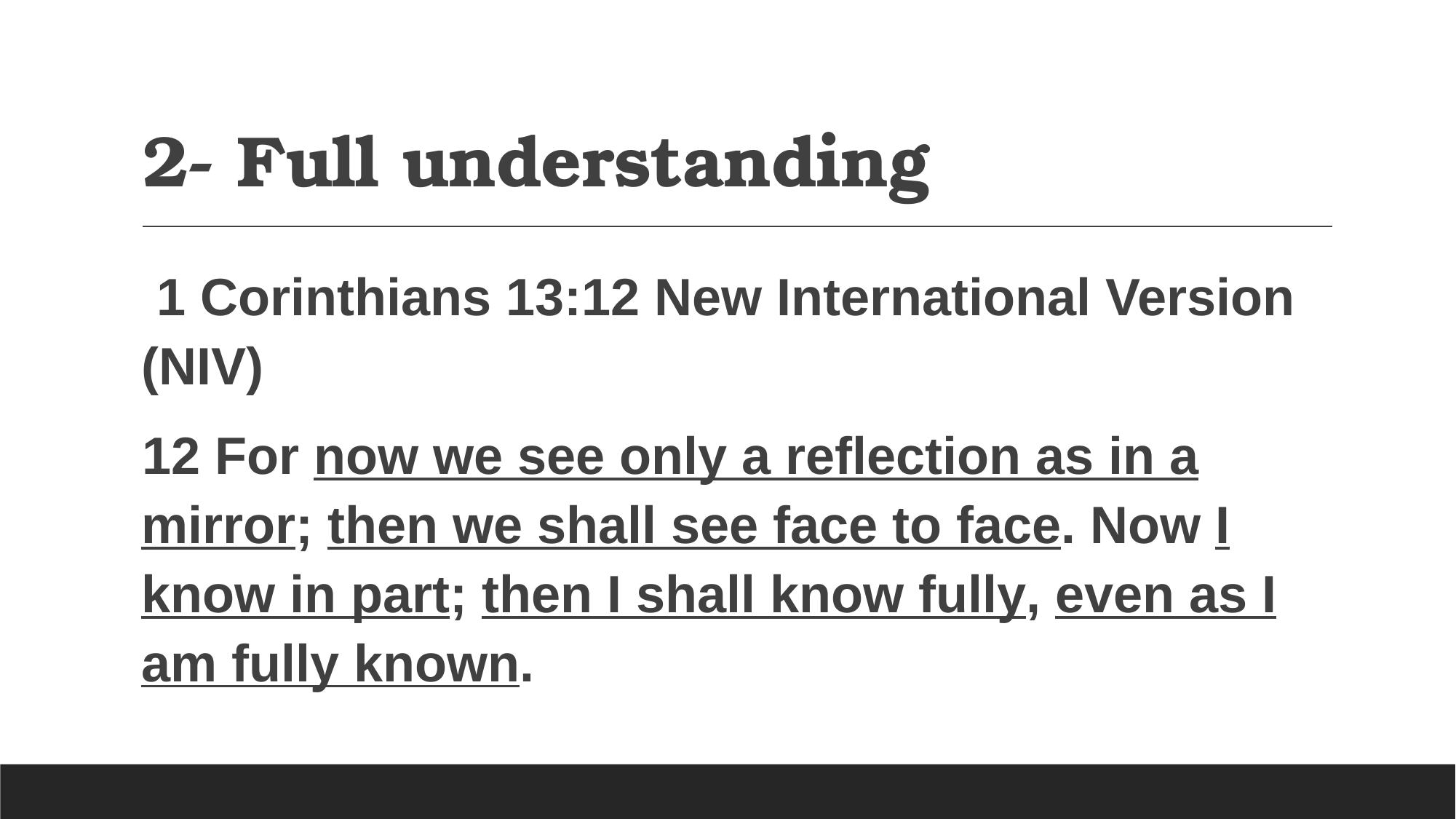

# 2- Full understanding
 1 Corinthians 13:12 New International Version (NIV)
12 For now we see only a reflection as in a mirror; then we shall see face to face. Now I know in part; then I shall know fully, even as I am fully known.